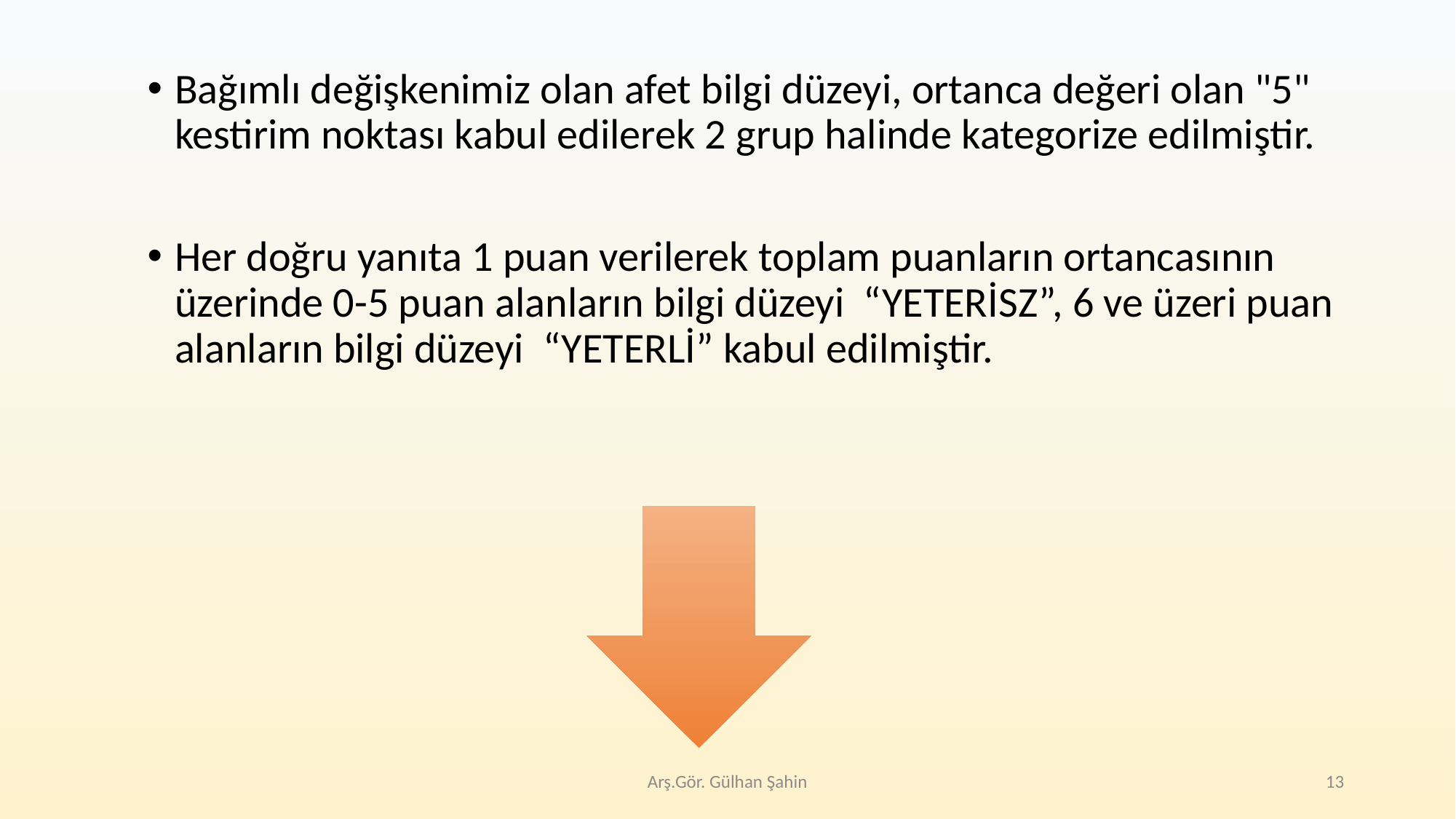

Bağımlı değişkenimiz olan afet bilgi düzeyi, ortanca değeri olan "5" kestirim noktası kabul edilerek 2 grup halinde kategorize edilmiştir.

Her doğru yanıta 1 puan verilerek toplam puanların ortancasının üzerinde 0-5 puan alanların bilgi düzeyi  “YETERİSZ”, 6 ve üzeri puan alanların bilgi düzeyi  “YETERLİ” kabul edilmiştir.

Arş.Gör. Gülhan Şahin
13